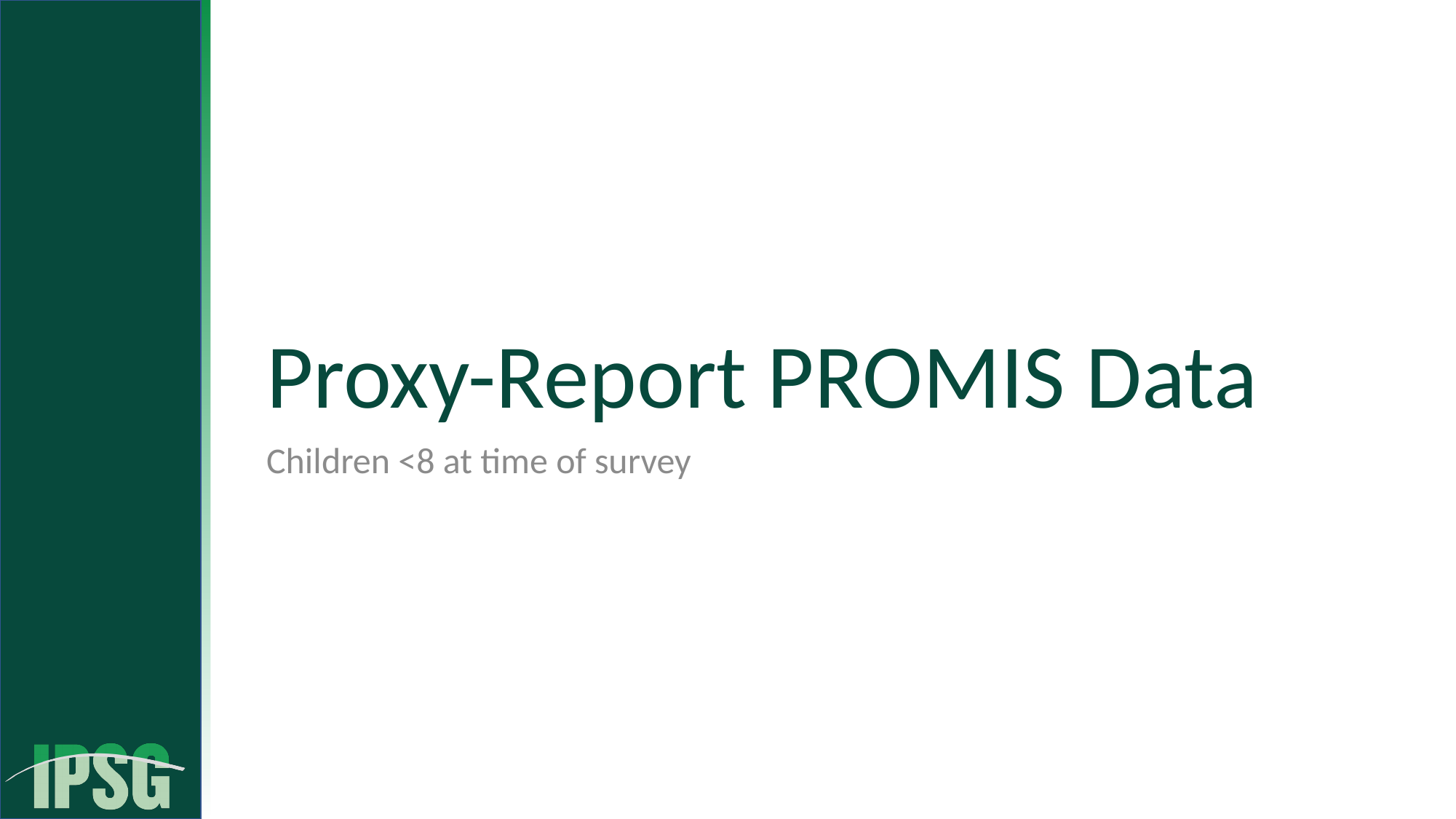

# Proxy-Report PROMIS Data
Children <8 at time of survey